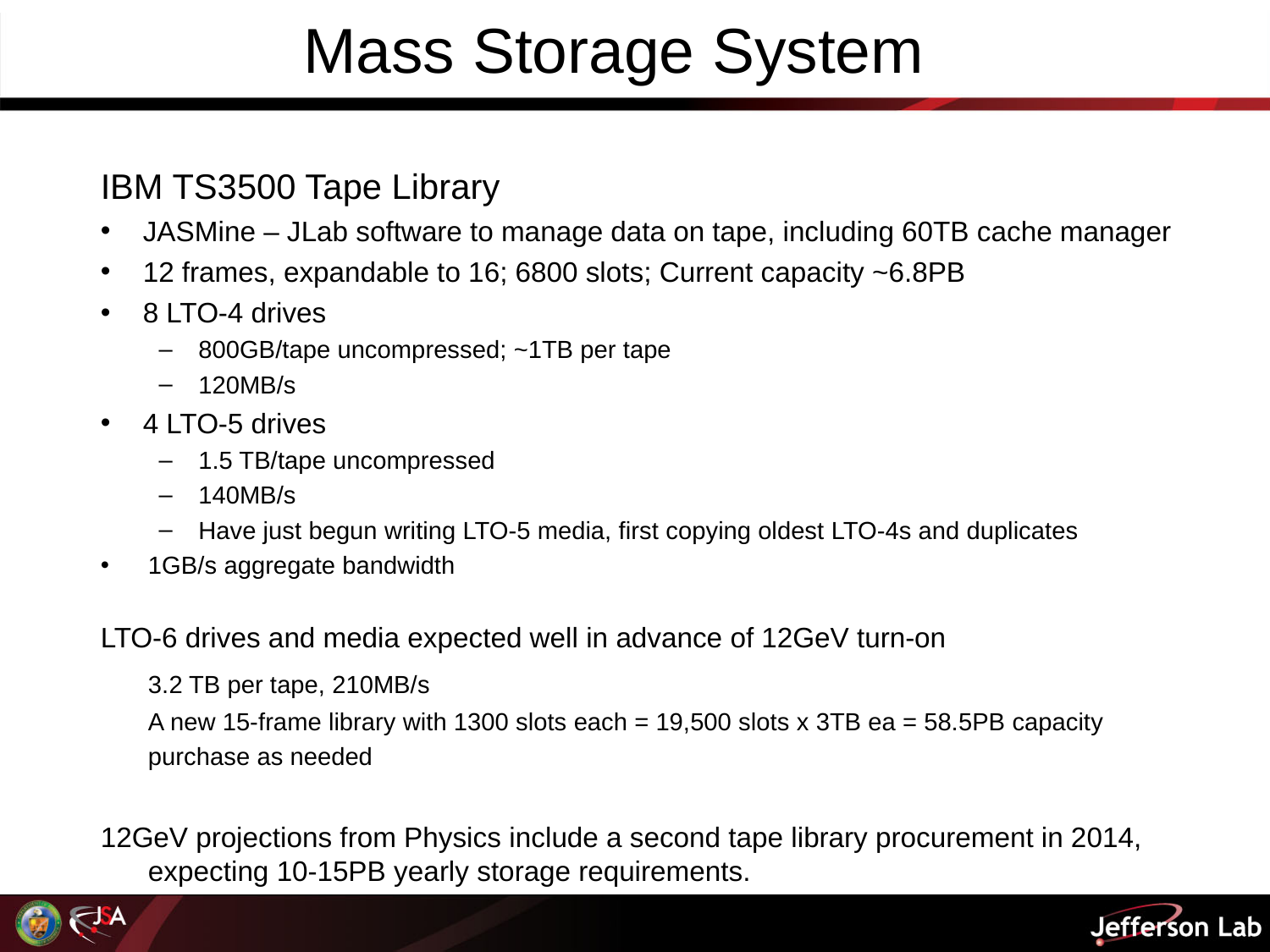

# Mass Storage System

IBM TS3500 Tape Library
JASMine – JLab software to manage data on tape, including 60TB cache manager
12 frames, expandable to 16; 6800 slots; Current capacity ~6.8PB
8 LTO-4 drives
800GB/tape uncompressed; ~1TB per tape
120MB/s
4 LTO-5 drives
1.5 TB/tape uncompressed
140MB/s
Have just begun writing LTO-5 media, first copying oldest LTO-4s and duplicates
1GB/s aggregate bandwidth

LTO-6 drives and media expected well in advance of 12GeV turn-on
	3.2 TB per tape, 210MB/s
	A new 15-frame library with 1300 slots each = 19,500 slots x 3TB ea = 58.5PB capacity
	purchase as needed

12GeV projections from Physics include a second tape library procurement in 2014, expecting 10-15PB yearly storage requirements.